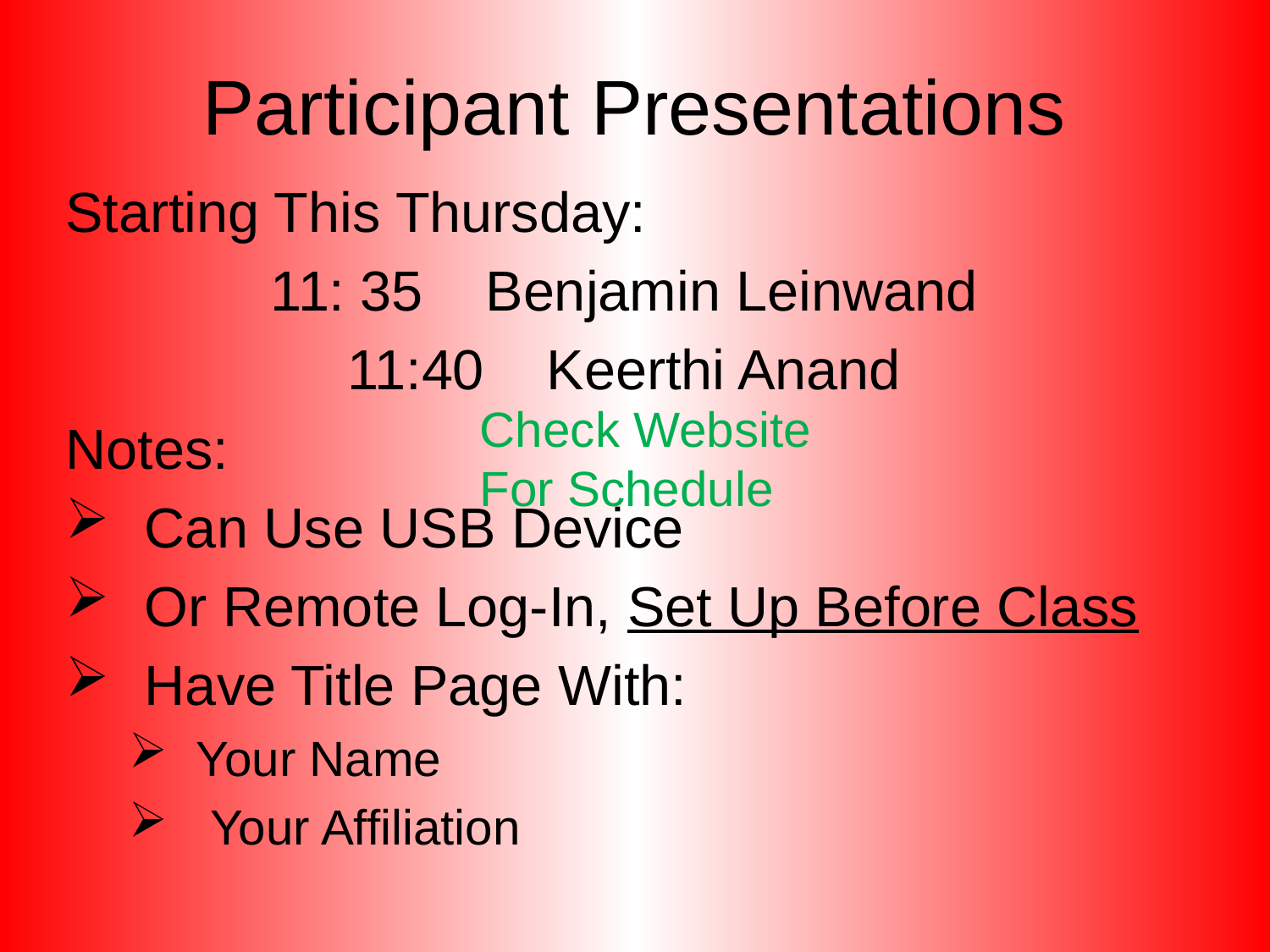

# Participant Presentations
Starting This Thursday:
11: 35    Benjamin Leinwand
11:40    Keerthi Anand
Notes:
  Can Use USB Device
  Or Remote Log-In, Set Up Before Class
  Have Title Page With:
  Your Name
   Your Affiliation

Check Website
For Schedule